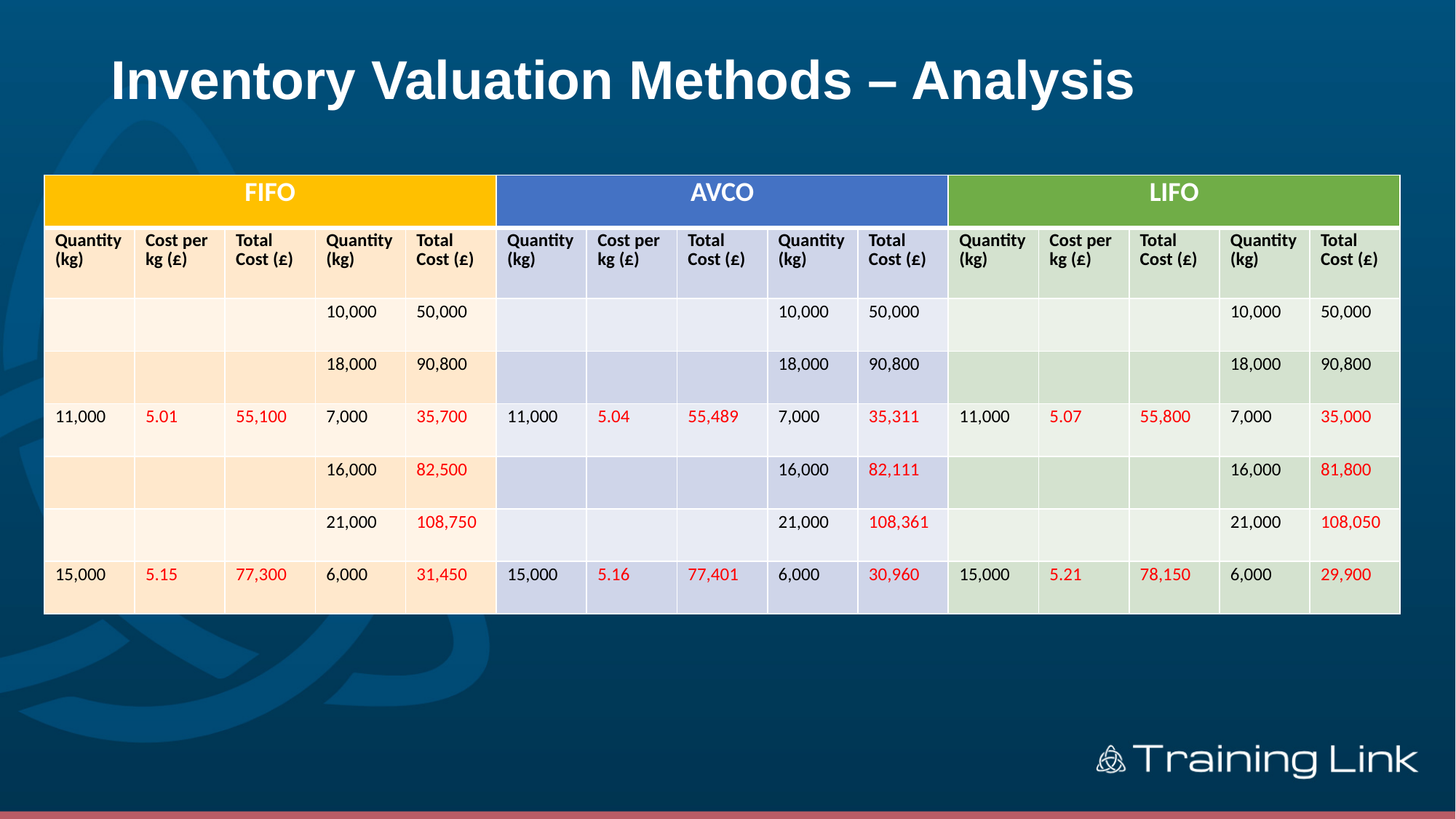

# Inventory Valuation Methods – Analysis

| FIFO |  |  |  |  |
| --- | --- | --- | --- | --- |
| Quantity (kg) | Cost per kg (£) | Total Cost (£) | Quantity (kg) | Total Cost (£) |
|  |  |  | 10,000 | 50,000 |
|  |  |  | 18,000 | 90,800 |
| 11,000 | 5.01 | 55,100 | 7,000 | 35,700 |
|  |  |  | 16,000 | 82,500 |
|  |  |  | 21,000 | 108,750 |
| 15,000 | 5.15 | 77,300 | 6,000 | 31,450 |
| AVCO |  |  |  |  |
| --- | --- | --- | --- | --- |
| Quantity (kg) | Cost per kg (£) | Total Cost (£) | Quantity (kg) | Total Cost (£) |
|  |  |  | 10,000 | 50,000 |
|  |  |  | 18,000 | 90,800 |
| 11,000 | 5.04 | 55,489 | 7,000 | 35,311 |
|  |  |  | 16,000 | 82,111 |
|  |  |  | 21,000 | 108,361 |
| 15,000 | 5.16 | 77,401 | 6,000 | 30,960 |
| LIFO |  |  |  |  |
| --- | --- | --- | --- | --- |
| Quantity (kg) | Cost per kg (£) | Total Cost (£) | Quantity (kg) | Total Cost (£) |
|  |  |  | 10,000 | 50,000 |
|  |  |  | 18,000 | 90,800 |
| 11,000 | 5.07 | 55,800 | 7,000 | 35,000 |
|  |  |  | 16,000 | 81,800 |
|  |  |  | 21,000 | 108,050 |
| 15,000 | 5.21 | 78,150 | 6,000 | 29,900 |